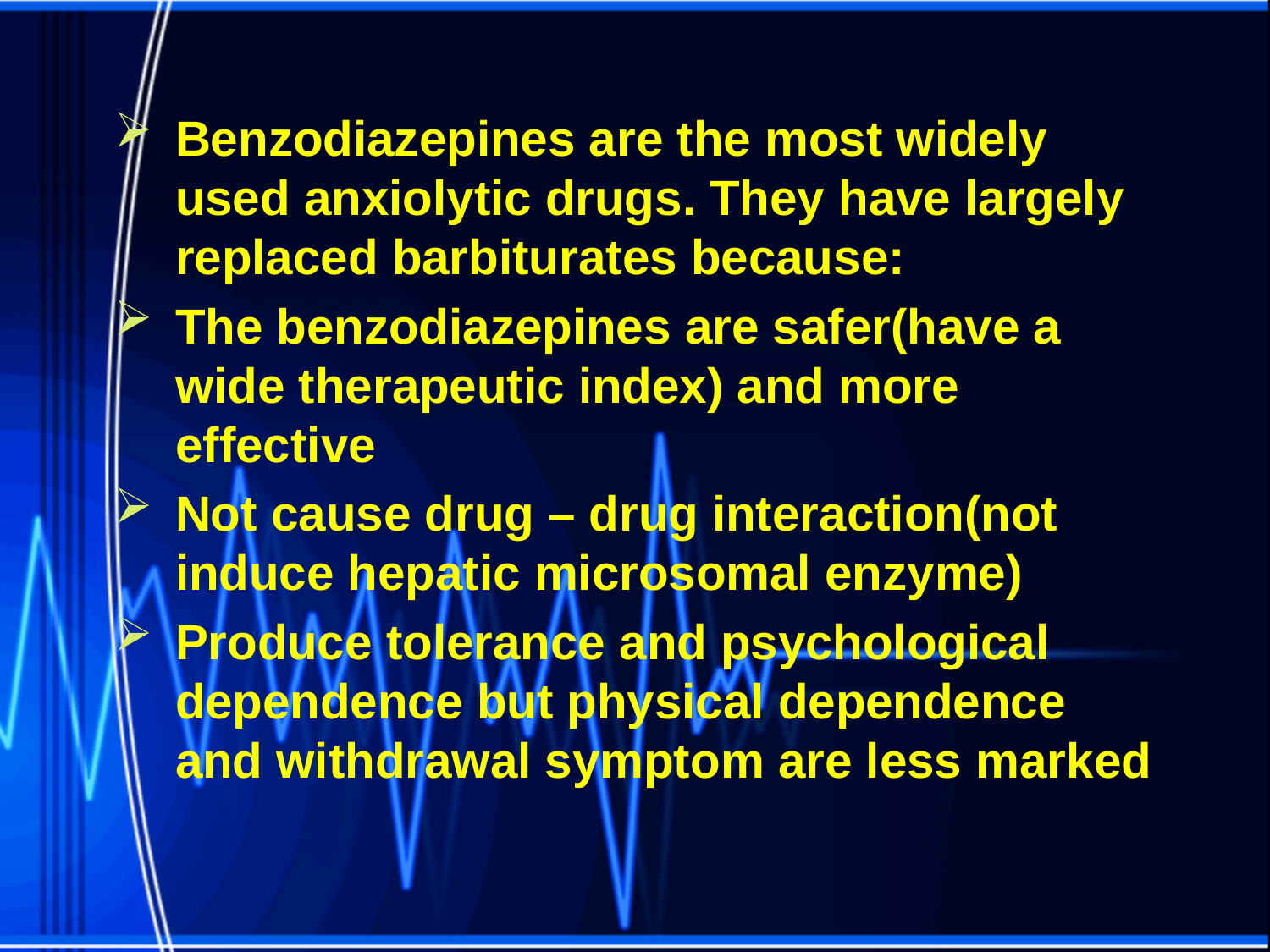

Benzodiazepines are the most widely used anxiolytic drugs. They have largely replaced barbiturates because:
The benzodiazepines are safer(have a wide therapeutic index) and more effective
Not cause drug – drug interaction(not induce hepatic microsomal enzyme)
Produce tolerance and psychological dependence but physical dependence and withdrawal symptom are less marked